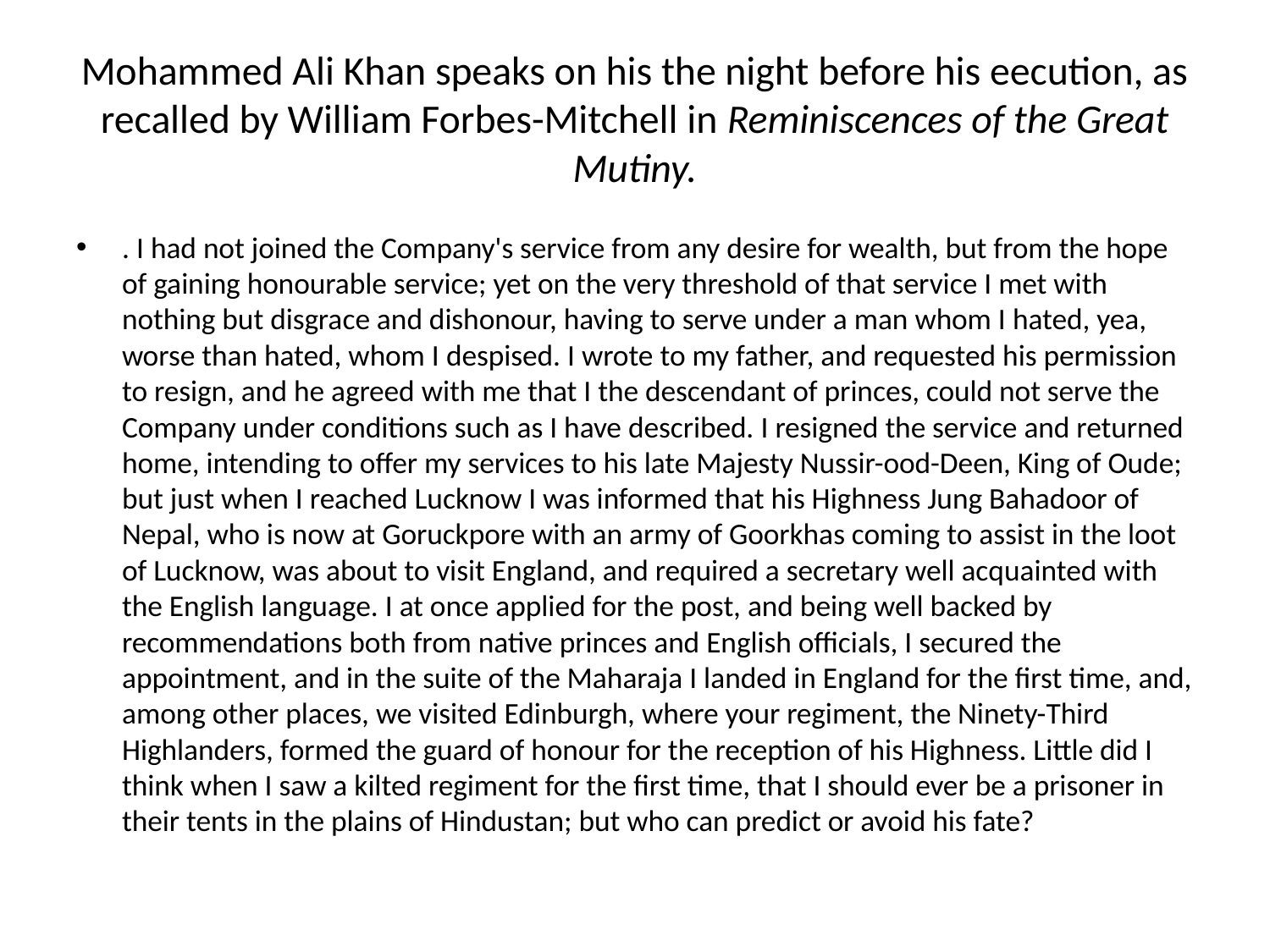

Th
the way I explain to the excellent minister who are the French, and why they
come to London.
“Th e French,” I say, “are white men – not so white as the English – with
black beards, rolling eyes, and speaking through their noses, or with a
sound in their throats like the gurgling of water as it runs into a tank. They
are a people who do not like sitting quiet on the carpet of happiness; a
thorny seat is their delight. To fight with everybody is their great pleasure;
but, most of all, they like to fi ght with themselves. Like the monkeys of the
forest of Dandaca,5they are always chattering; never at work but in
mischief; like monkeys, too, they imitate all they see, and are the best playactors
(Natas) in the world. Th e English people are fond of plays, but unable
to act them, oblige Mitchell to invite the French with money. Gladly they
come, for none is to be had in their own country. To this I add, that their
food is the flesh of reptiles.”
# Mohammed Ali Khan speaks on his the night before his eecution, as recalled by William Forbes-Mitchell in Reminiscences of the Great Mutiny.
. I had not joined the Company's service from any desire for wealth, but from the hope of gaining honourable service; yet on the very threshold of that service I met with nothing but disgrace and dishonour, having to serve under a man whom I hated, yea, worse than hated, whom I despised. I wrote to my father, and requested his permission to resign, and he agreed with me that I the descendant of princes, could not serve the Company under conditions such as I have described. I resigned the service and returned home, intending to offer my services to his late Majesty Nussir-ood-Deen, King of Oude; but just when I reached Lucknow I was informed that his Highness Jung Bahadoor of Nepal, who is now at Goruckpore with an army of Goorkhas coming to assist in the loot of Lucknow, was about to visit England, and required a secretary well acquainted with the English language. I at once applied for the post, and being well backed by recommendations both from native princes and English officials, I secured the appointment, and in the suite of the Maharaja I landed in England for the first time, and, among other places, we visited Edinburgh, where your regiment, the Ninety-Third Highlanders, formed the guard of honour for the reception of his Highness. Little did I think when I saw a kilted regiment for the first time, that I should ever be a prisoner in their tents in the plains of Hindustan; but who can predict or avoid his fate?